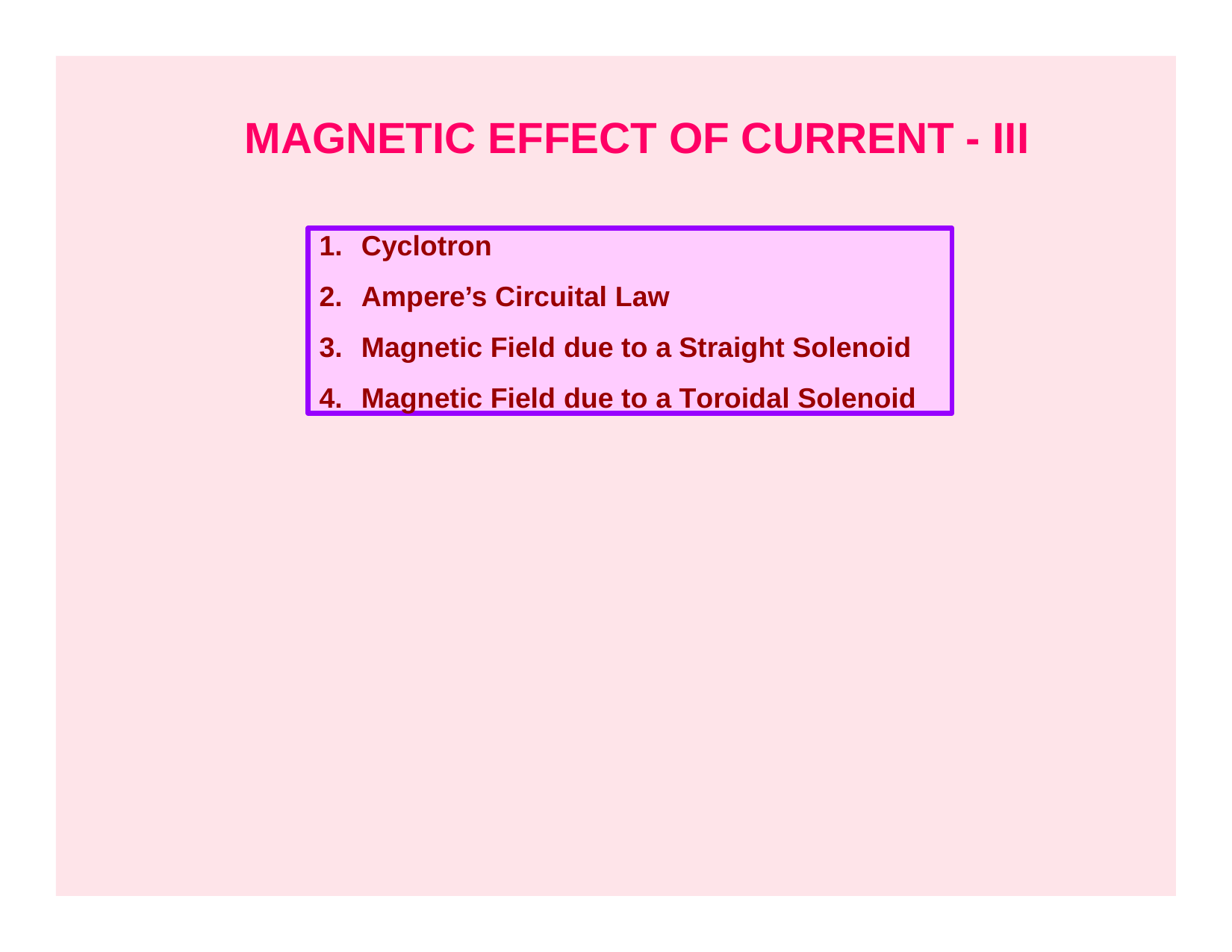

# MAGNETIC EFFECT OF CURRENT - III
Cyclotron
Ampere’s Circuital Law
Magnetic Field due to a Straight Solenoid
Magnetic Field due to a Toroidal Solenoid